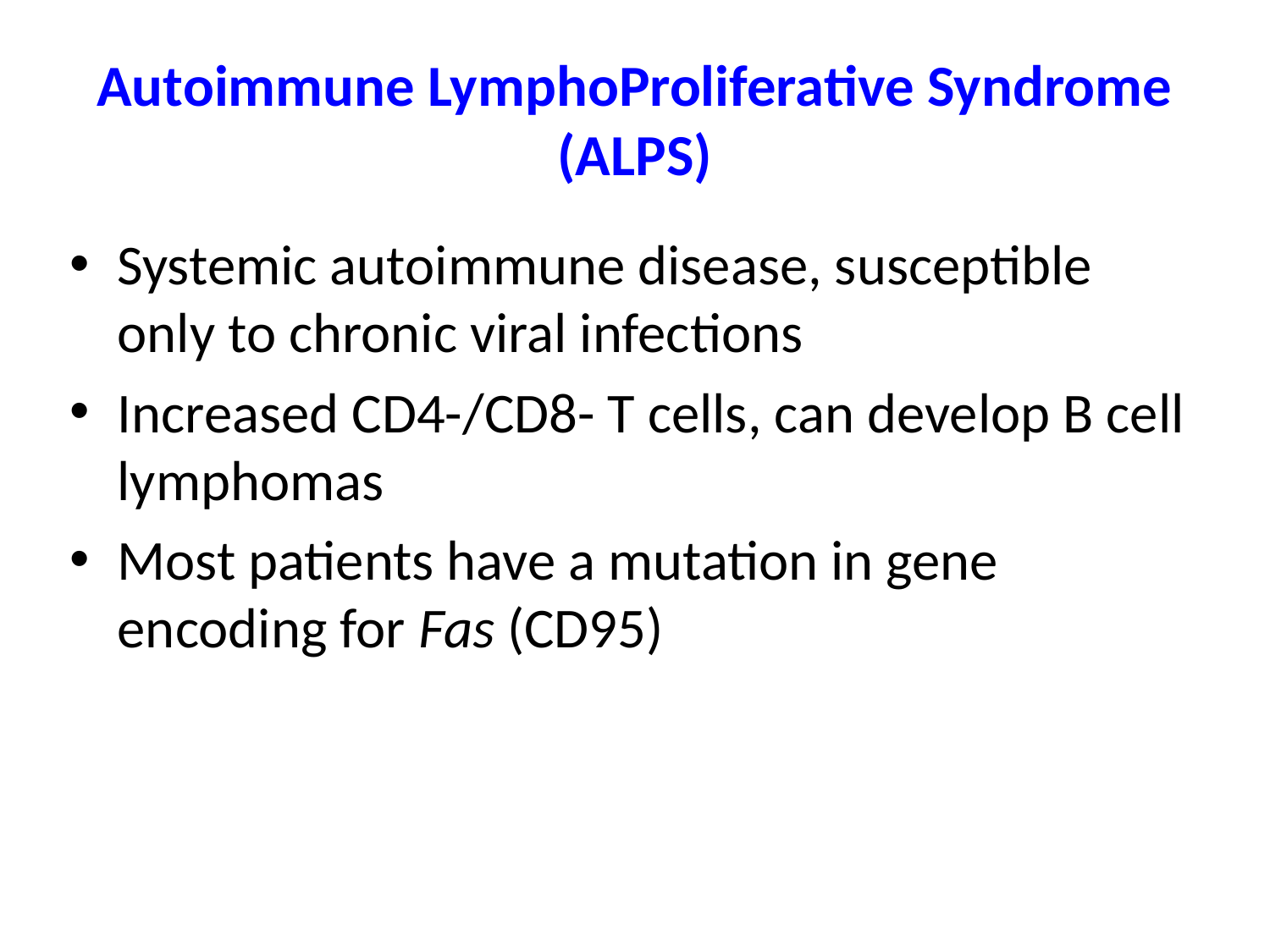

# Autoimmune LymphoProliferative Syndrome
(ALPS)
Systemic autoimmune disease, susceptible only to chronic viral infections
Increased CD4-/CD8- T cells, can develop B cell lymphomas
Most patients have a mutation in gene encoding for Fas (CD95)